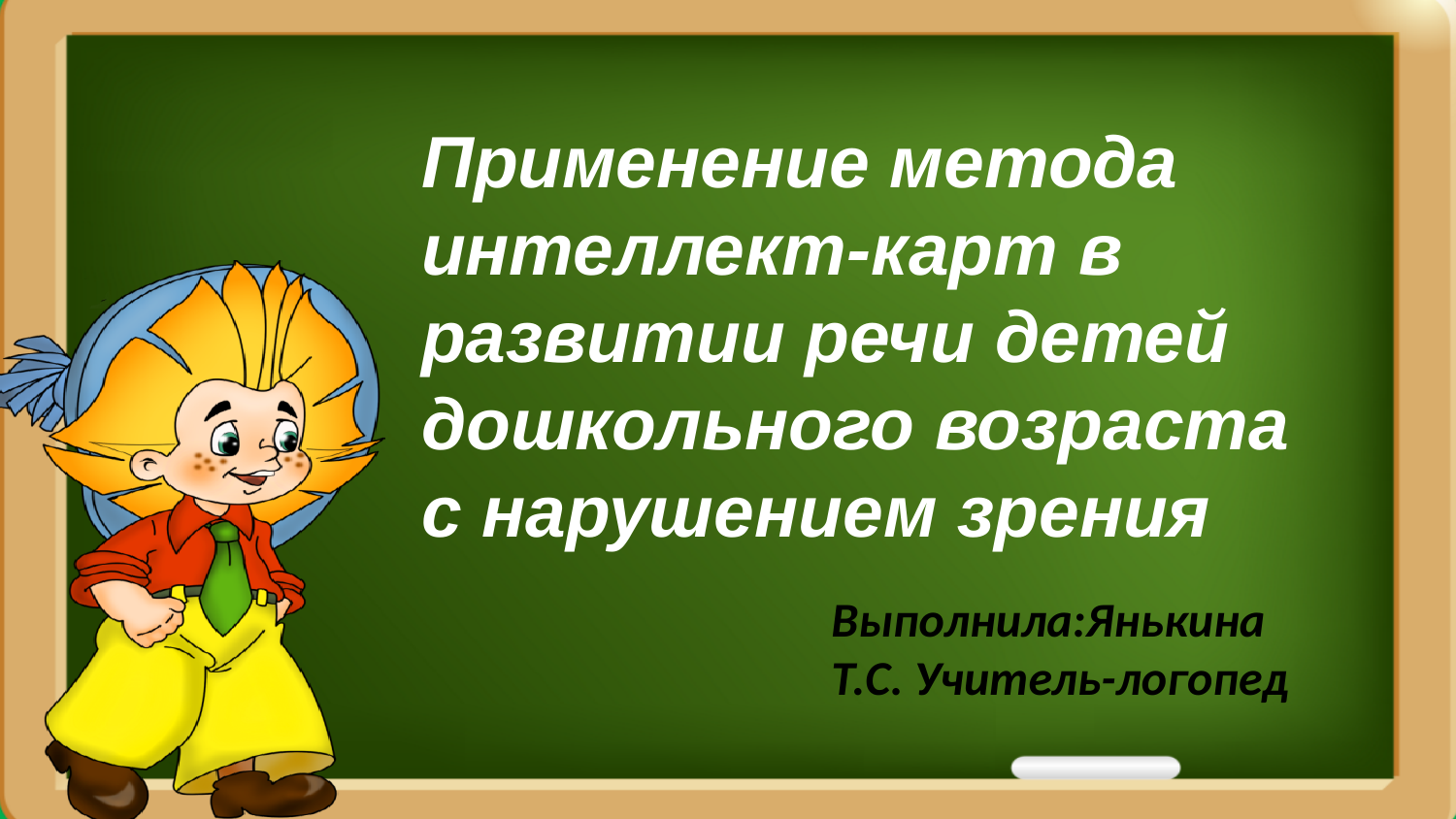

# Применение метода интеллект-карт в развитии речи детей дошкольного возраста с нарушением зрения
Выполнила:Янькина Т.С. Учитель-логопед